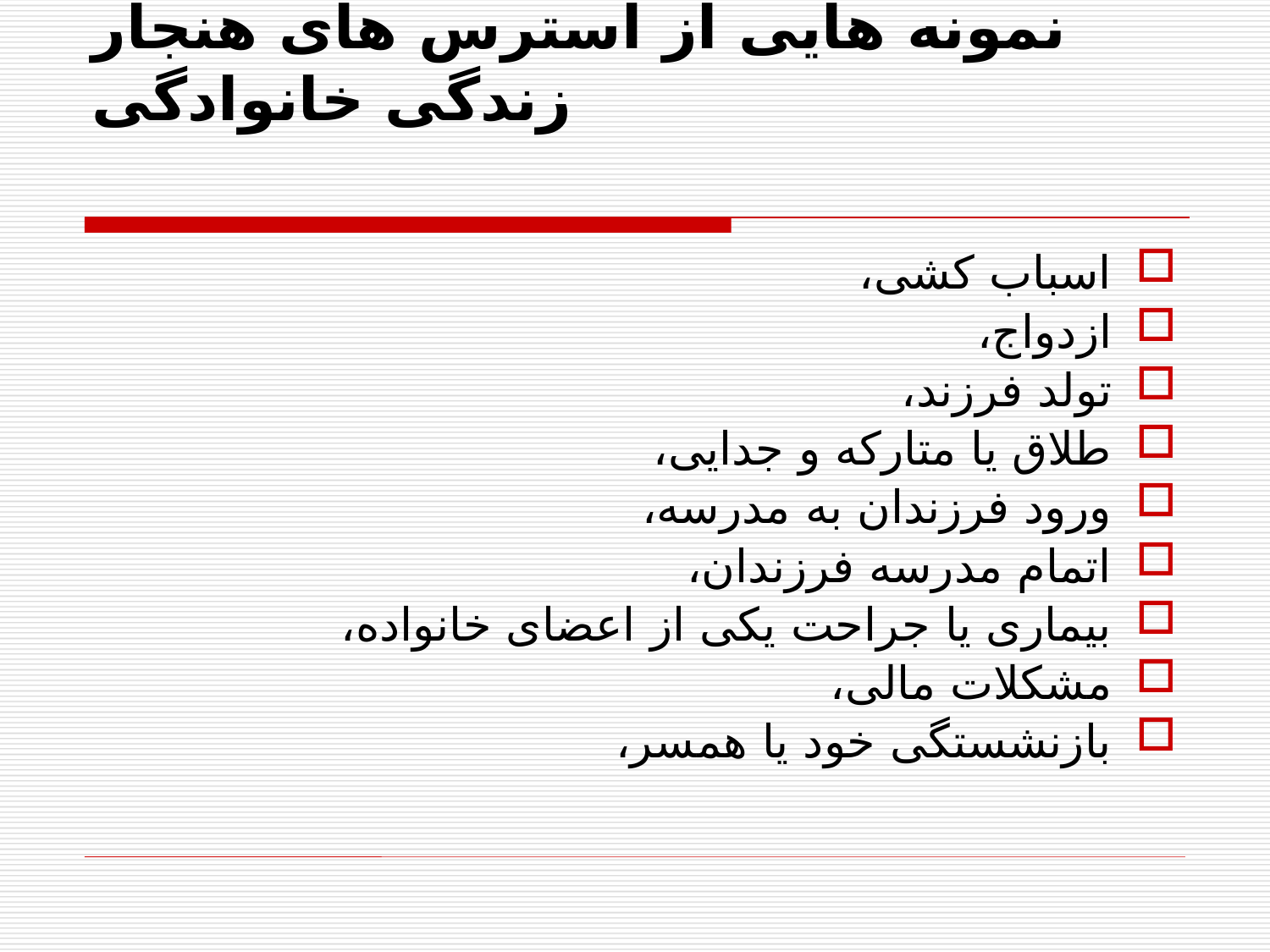

# نمونه هایی از استرس های هنجار زندگی خانوادگی
اسباب کشی،
ازدواج،
تولد فرزند،
طلاق یا متارکه و جدایی،
ورود فرزندان به مدرسه،
اتمام مدرسه فرزندان،
بیماری یا جراحت یکی از اعضای خانواده،
مشکلات مالی،
بازنشستگی خود یا همسر،